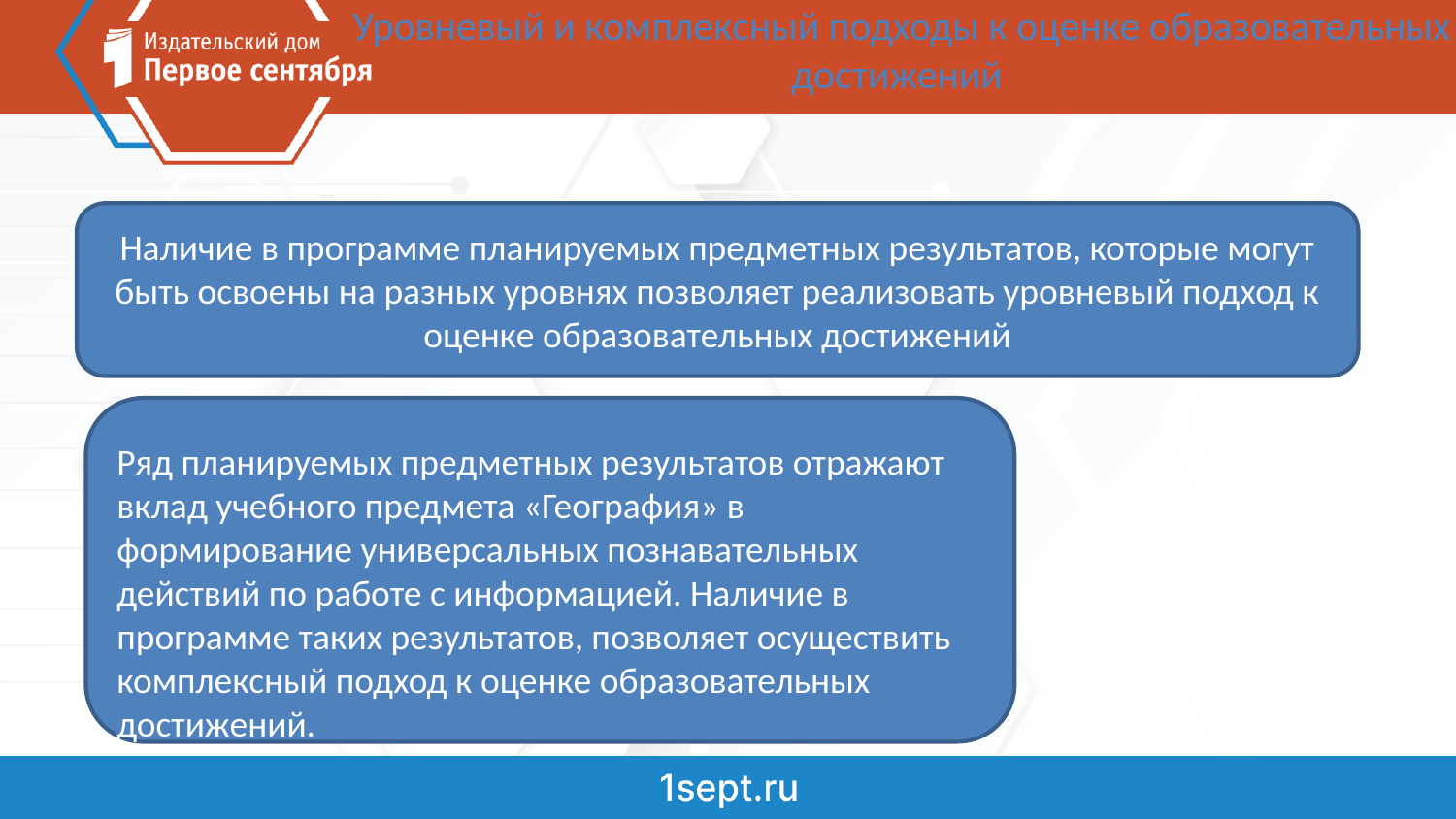

# Уровневый и комплексный подходы к оценке образовательных достижений

Наличие в программе планируемых предметных результатов, которые могут быть освоены на разных уровнях позволяет реализовать уровневый подход к оценке образовательных достижений

Ряд планируемых предметных результатов отражают вклад учебного предмета «География» в формирование универсальных познавательных действий по работе с информацией. Наличие в программе таких результатов, позволяет осуществить комплексный подход к оценке образовательных достижений.